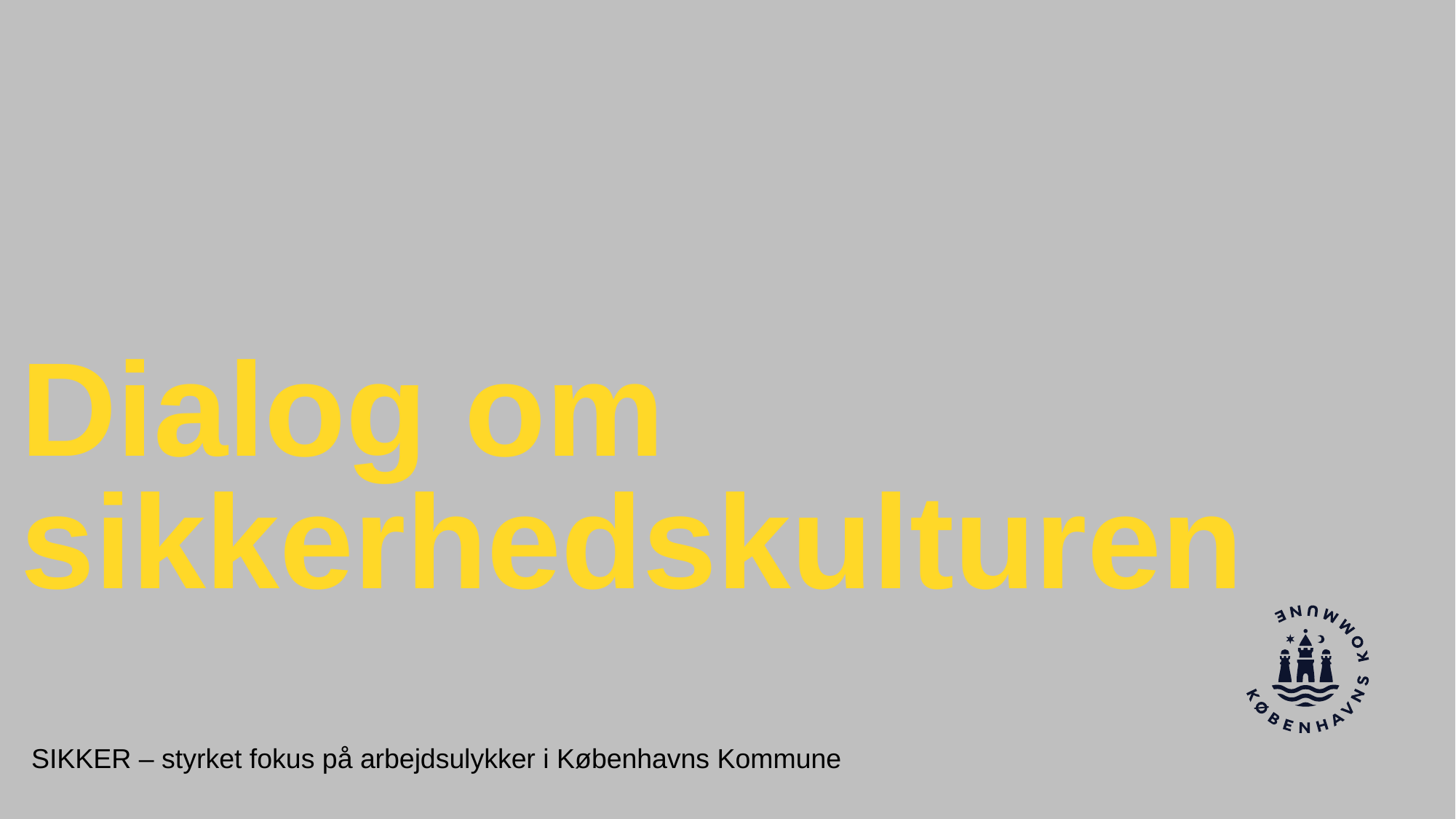

# Dialog om sikkerhedskulturen
SIKKER – styrket fokus på arbejdsulykker i Københavns Kommune
Sidehoved
1